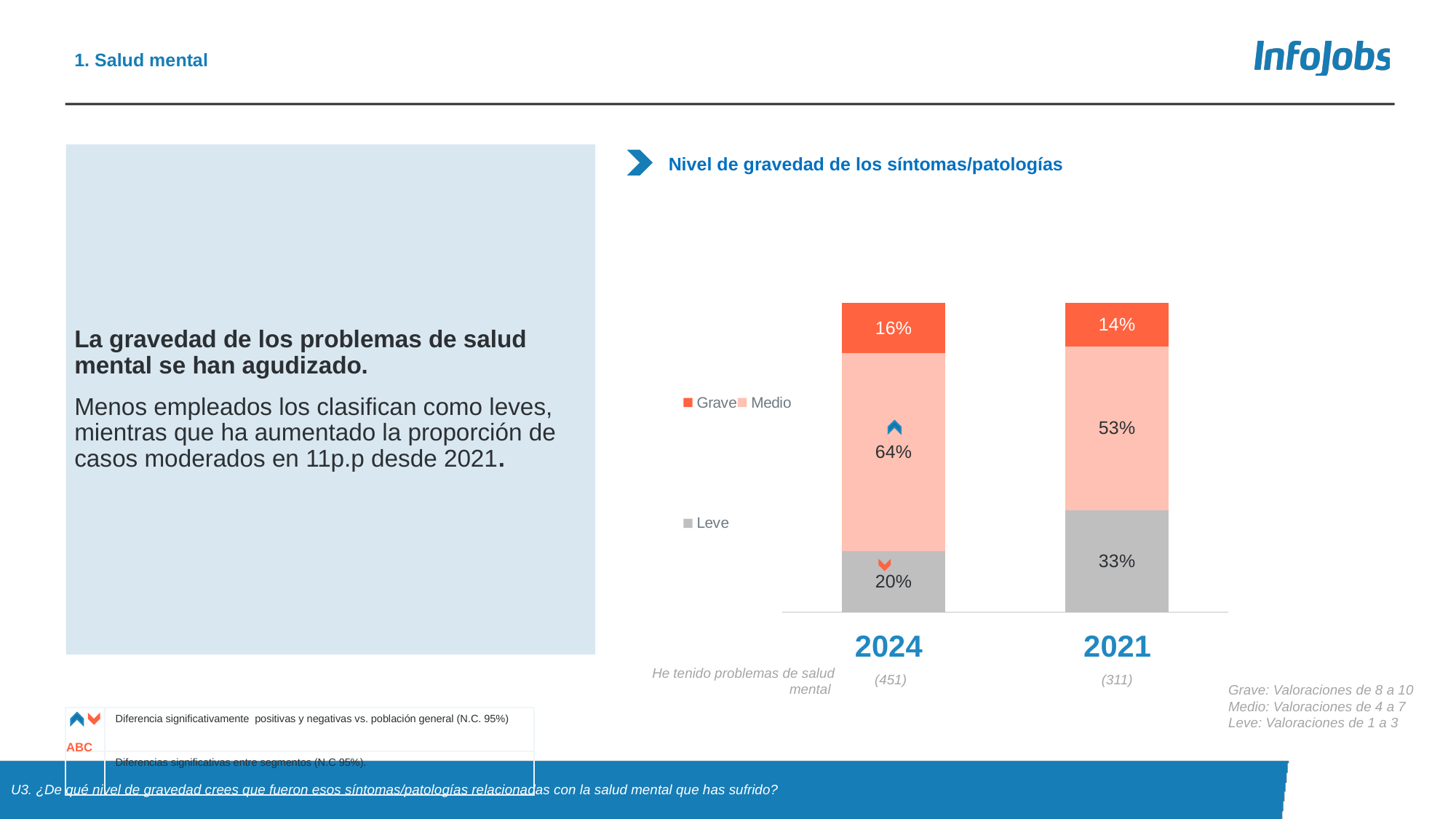

1. Salud mental
La gravedad de los problemas de salud mental se han agudizado.
Menos empleados los clasifican como leves, mientras que ha aumentado la proporción de casos moderados en 11p.p desde 2021.
Nivel de gravedad de los síntomas/patologías

### Chart

| Category | Leve | Medio | Grave |
|---|---|---|---|
| 2024 | 19.8 | 64.1 | 16.1 |
| 2021 | 33.0 | 53.0 | 14.0 |

2024
2021
He tenido problemas de salud mental
(311)
(451)
Grave: Valoraciones de 8 a 10
Medio: Valoraciones de 4 a 7
Leve: Valoraciones de 1 a 3
|  | Diferencia significativamente positivas y negativas vs. población general (N.C. 95%) |
| --- | --- |
|  | Diferencias significativas entre segmentos (N.C 95%). |

ABC
U3. ¿De qué nivel de gravedad crees que fueron esos síntomas/patologías relacionadas con la salud mental que has sufrido?